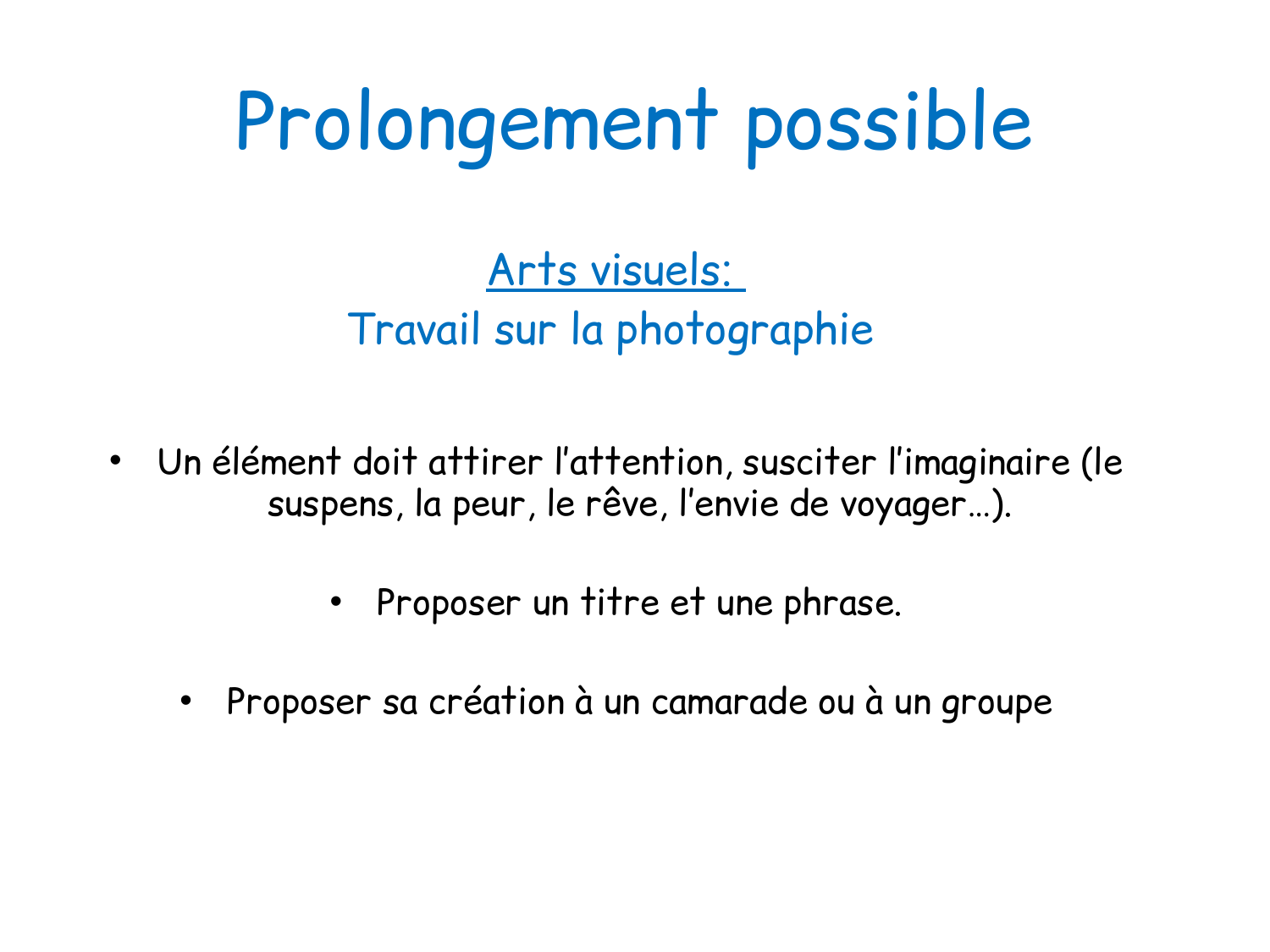

# Prolongement possible
Arts visuels:
Travail sur la photographie

Un élément doit attirer l’attention, susciter l’imaginaire (le suspens, la peur, le rêve, l’envie de voyager…).

Proposer un titre et une phrase.

Proposer sa création à un camarade ou à un groupe